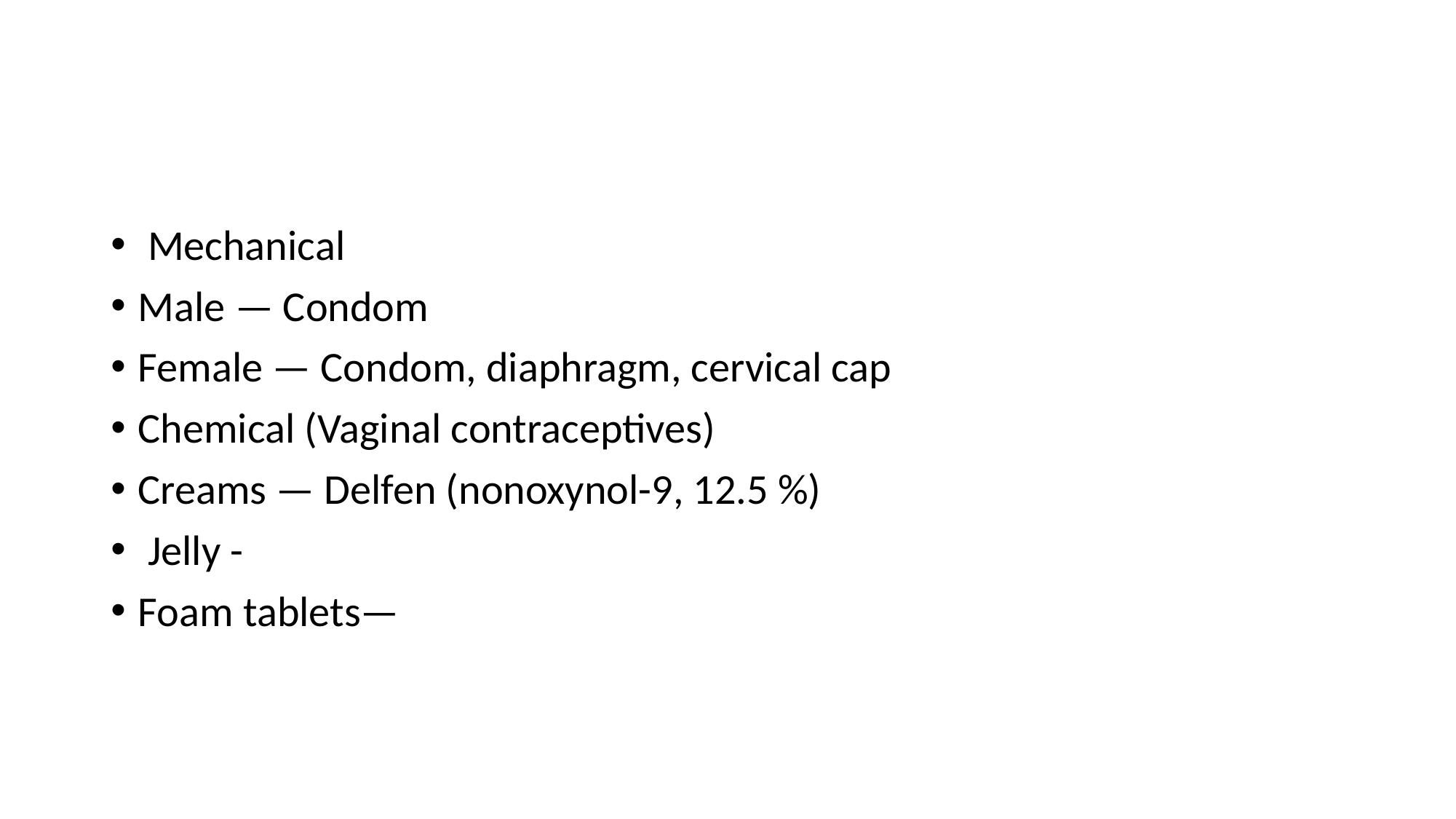

#
 Mechanical
Male — Condom
Female — Condom, diaphragm, cervical cap
Chemical (Vaginal contraceptives)
Creams — Delfen (nonoxynol-9, 12.5 %)
 Jelly -
Foam tablets—